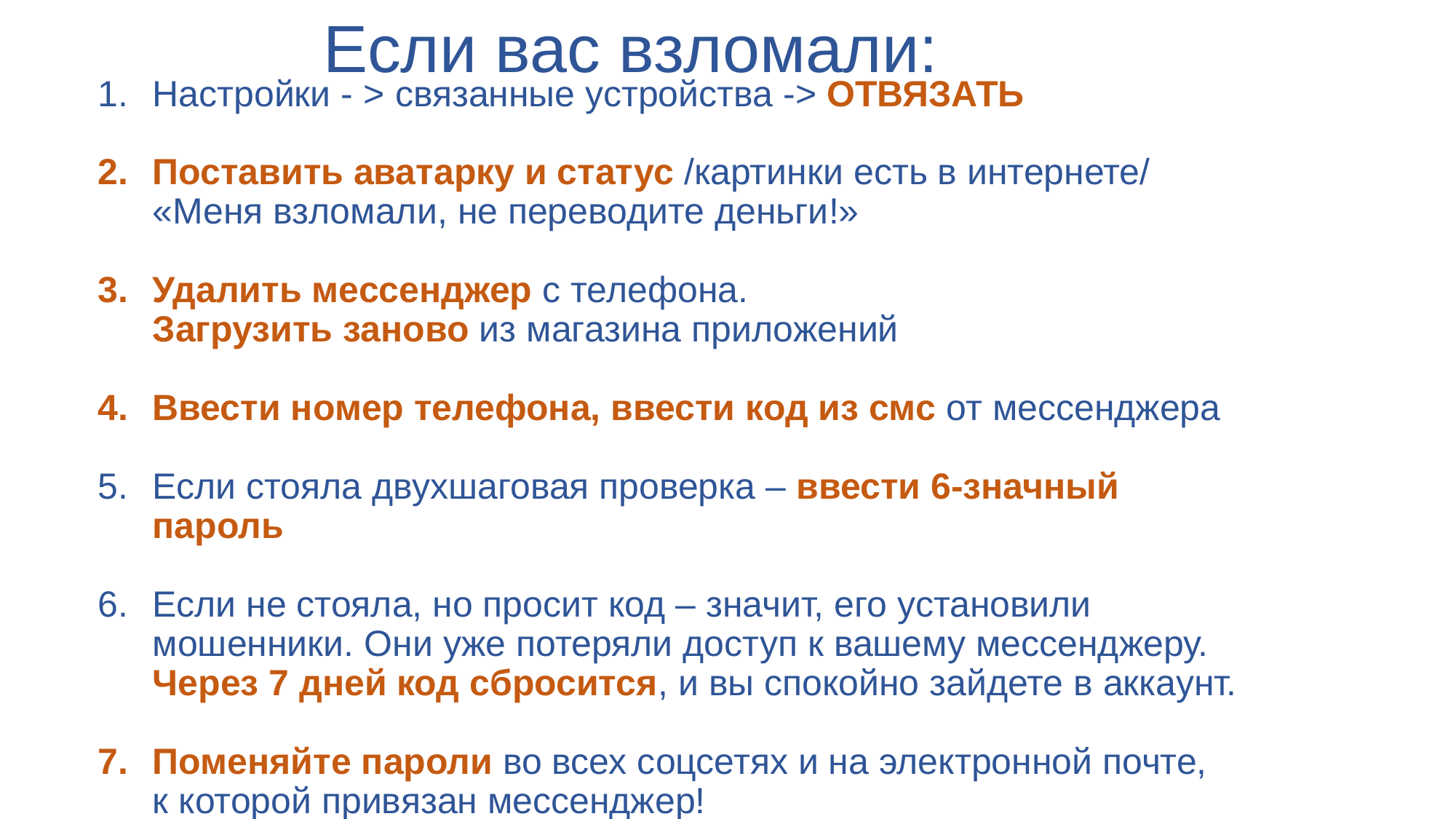

Если вас взломали:
Настройки - > связанные устройства -> ОТВЯЗАТЬ

Поставить аватарку и статус /картинки есть в интернете/
«Меня взломали, не переводите деньги!»

Удалить мессенджер с телефона.
Загрузить заново из магазина приложений

Ввести номер телефона, ввести код из смс от мессенджера

Если стояла двухшаговая проверка – ввести 6-значный пароль

Если не стояла, но просит код – значит, его установили мошенники. Они уже потеряли доступ к вашему мессенджеру. Через 7 дней код сбросится, и вы спокойно зайдете в аккаунт.

Поменяйте пароли во всех соцсетях и на электронной почте,
к которой привязан мессенджер!